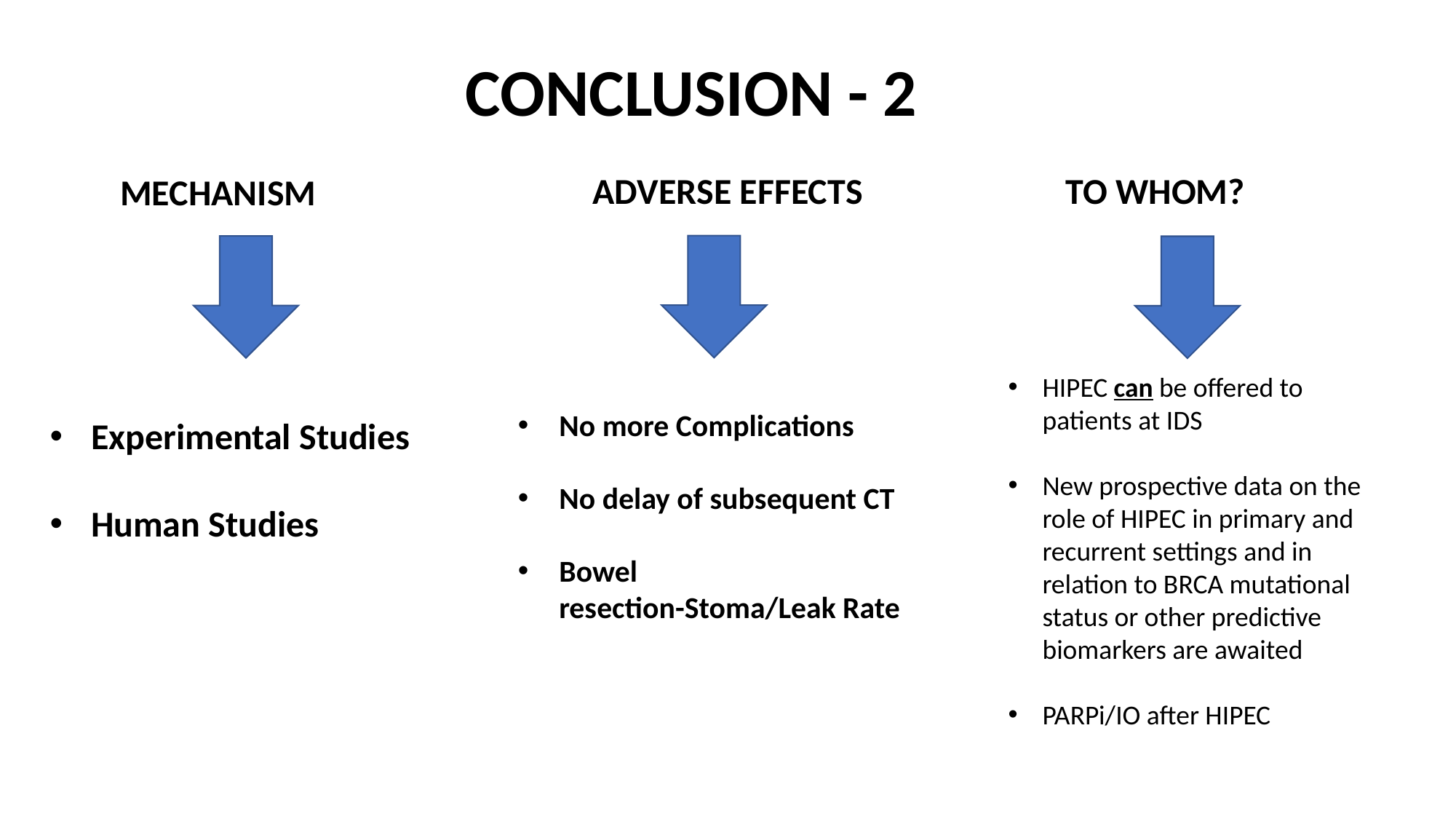

# CONCLUSION - 2
              ADVERSE EFFECTS

              TO WHOM?

     MECHANISM

Experimental Studies

Human Studies

No more Complications

No delay of subsequent CT

Bowel resection-Stoma/Leak Rate
HIPEC can be offered to patients at IDS

New prospective data on the role of HIPEC in primary and recurrent settings and in relation to BRCA mutational status or other predictive biomarkers are awaited

PARPi/IO after HIPEC